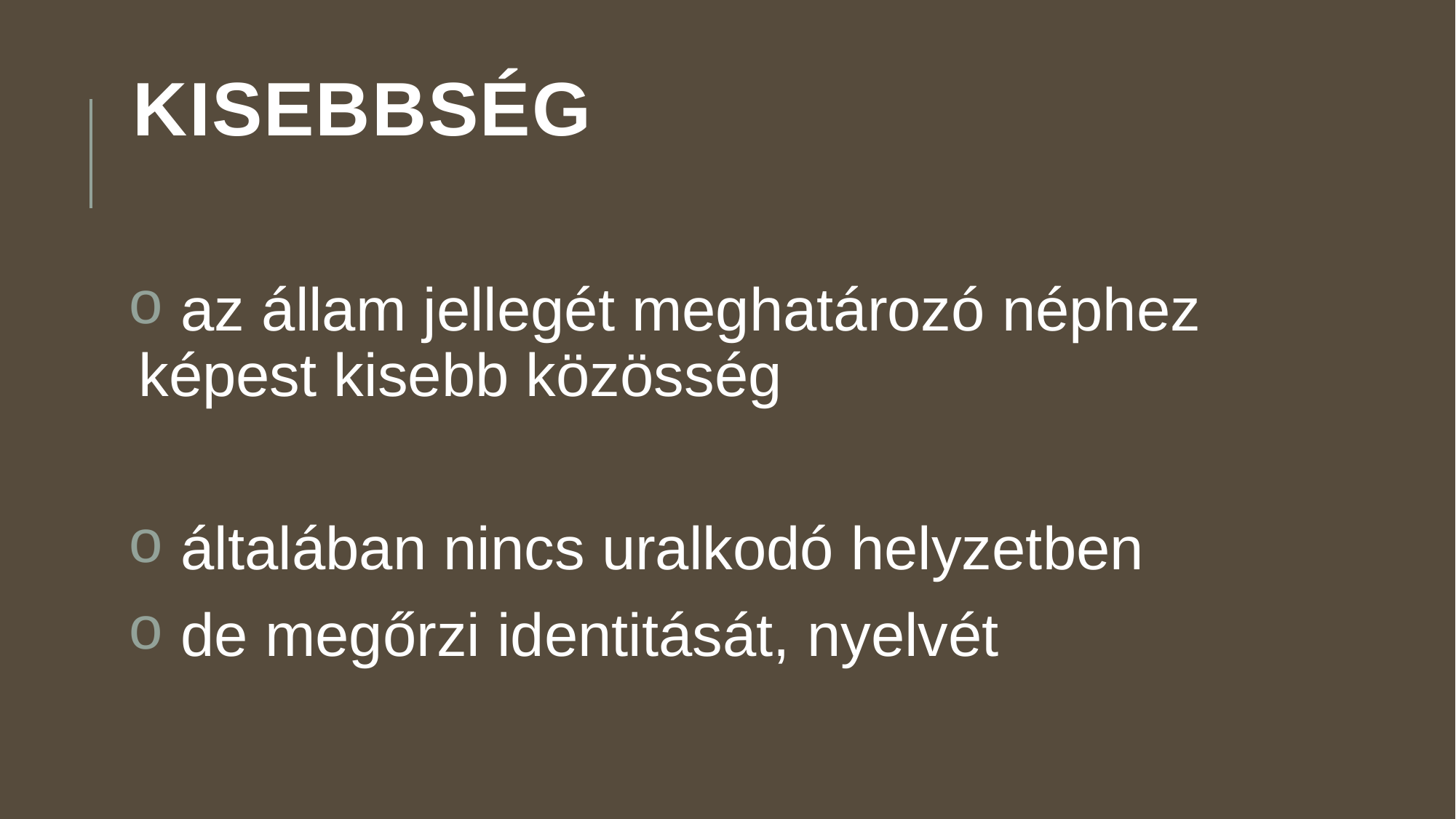

# Kisebbség
 az állam jellegét meghatározó néphez képest kisebb közösség

 általában nincs uralkodó helyzetben
 de megőrzi identitását, nyelvét